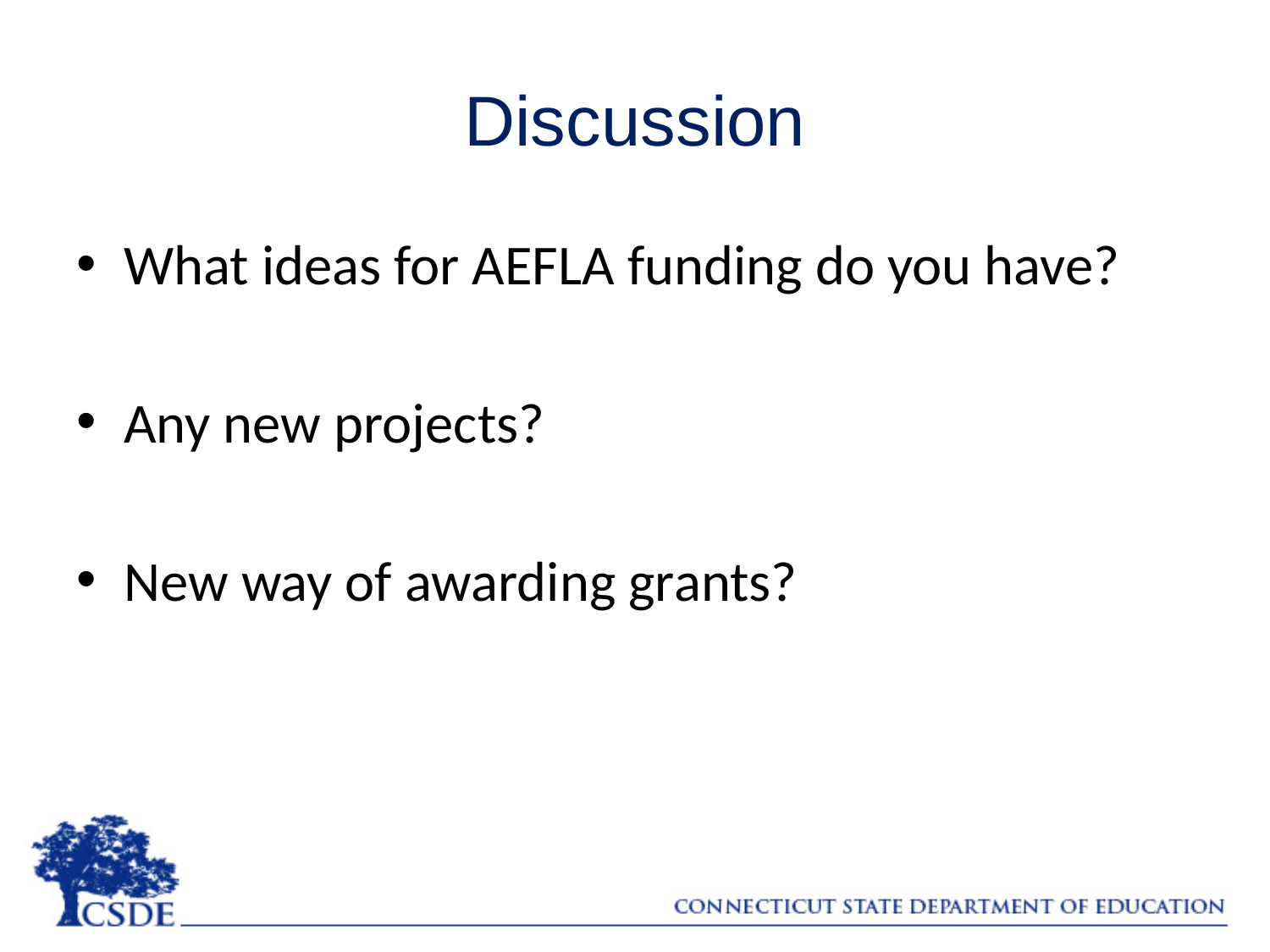

# Discussion
What ideas for AEFLA funding do you have?

Any new projects?

New way of awarding grants?